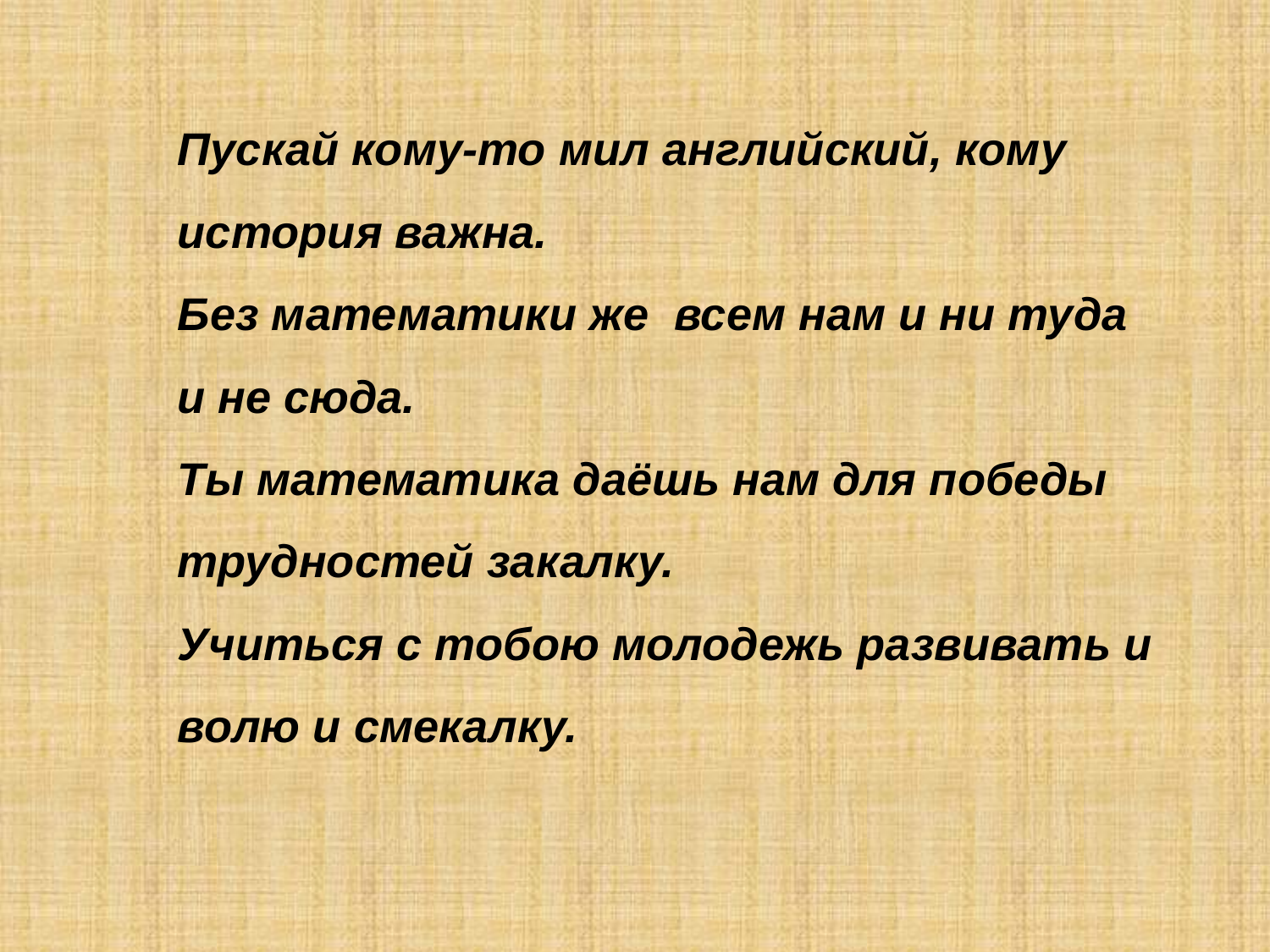

Пускай кому-то мил английский, кому история важна.
Без математики же  всем нам и ни туда и не сюда.
Ты математика даёшь нам для победы трудностей закалку.
Учиться с тобою молодежь развивать и волю и смекалку.